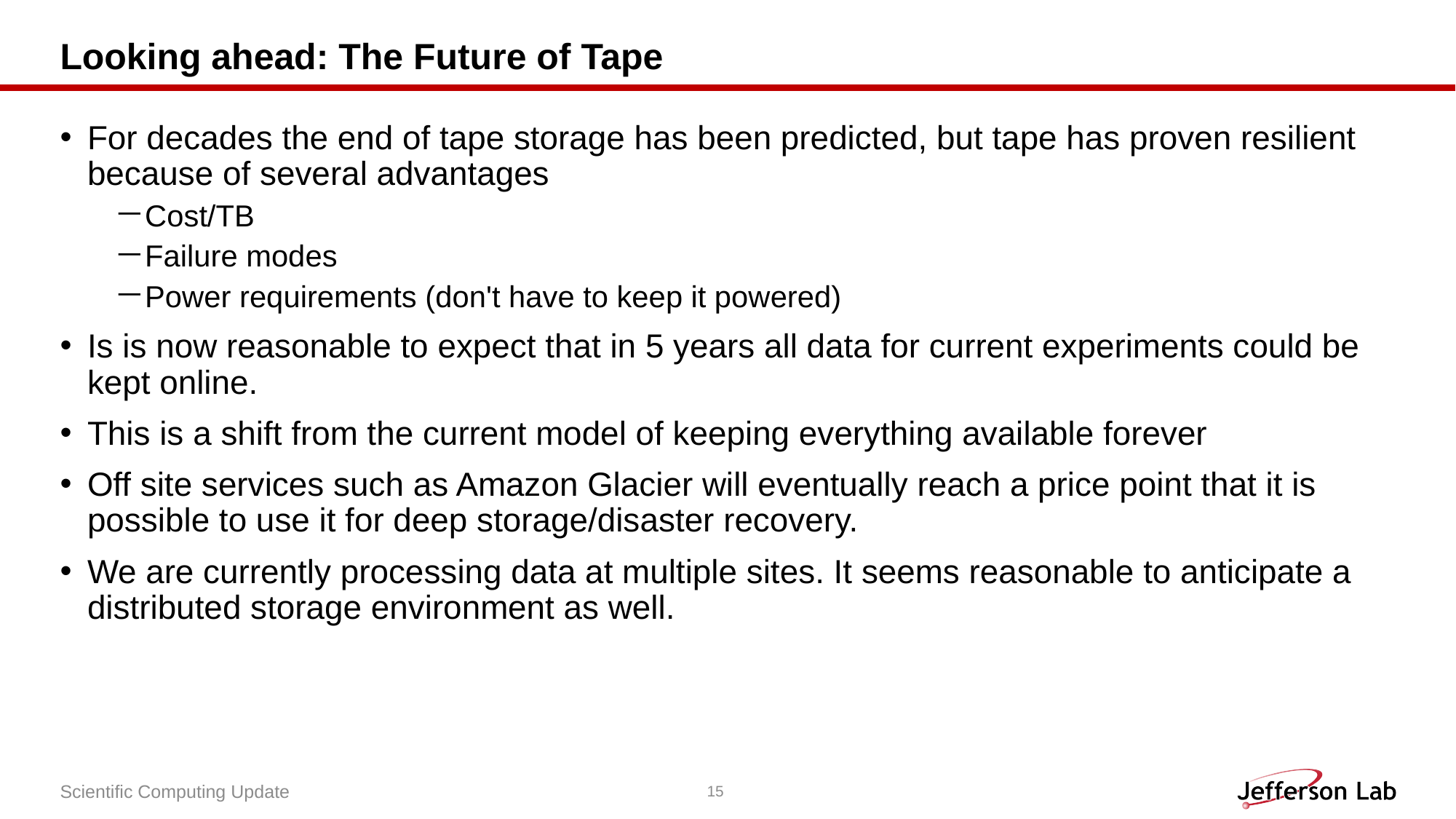

# Looking ahead: The Future of Tape
For decades the end of tape storage has been predicted, but tape has proven resilient because of several advantages
Cost/TB
Failure modes
Power requirements (don't have to keep it powered)
Is is now reasonable to expect that in 5 years all data for current experiments could be kept online.
This is a shift from the current model of keeping everything available forever
Off site services such as Amazon Glacier will eventually reach a price point that it is possible to use it for deep storage/disaster recovery.
We are currently processing data at multiple sites. It seems reasonable to anticipate a distributed storage environment as well.
Scientific Computing Update
15